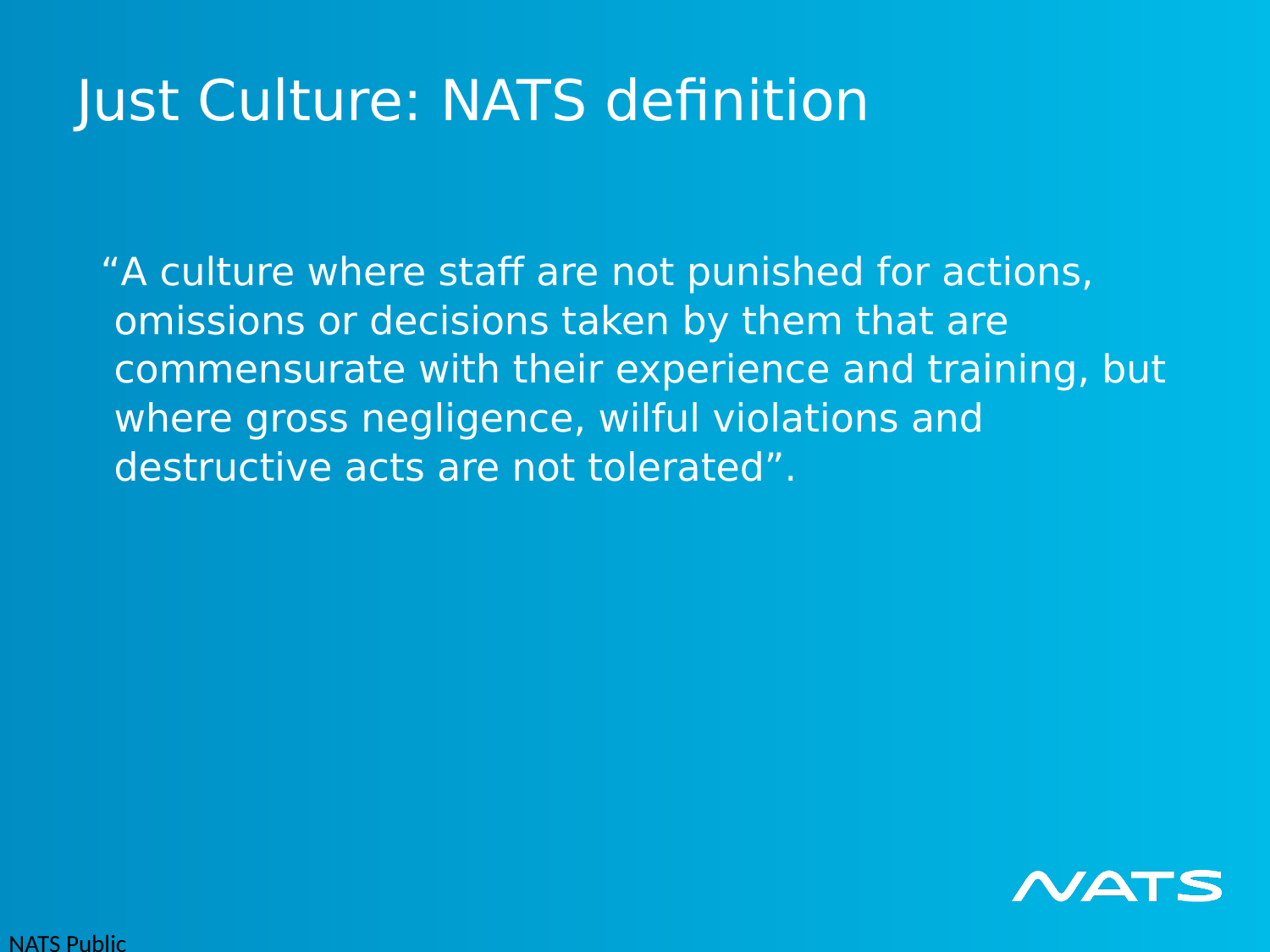

# Just Culture: NATS definition
  “A culture where staff are not punished for actions, omissions or decisions taken by them that are commensurate with their experience and training, but where gross negligence, wilful violations and destructive acts are not tolerated”.